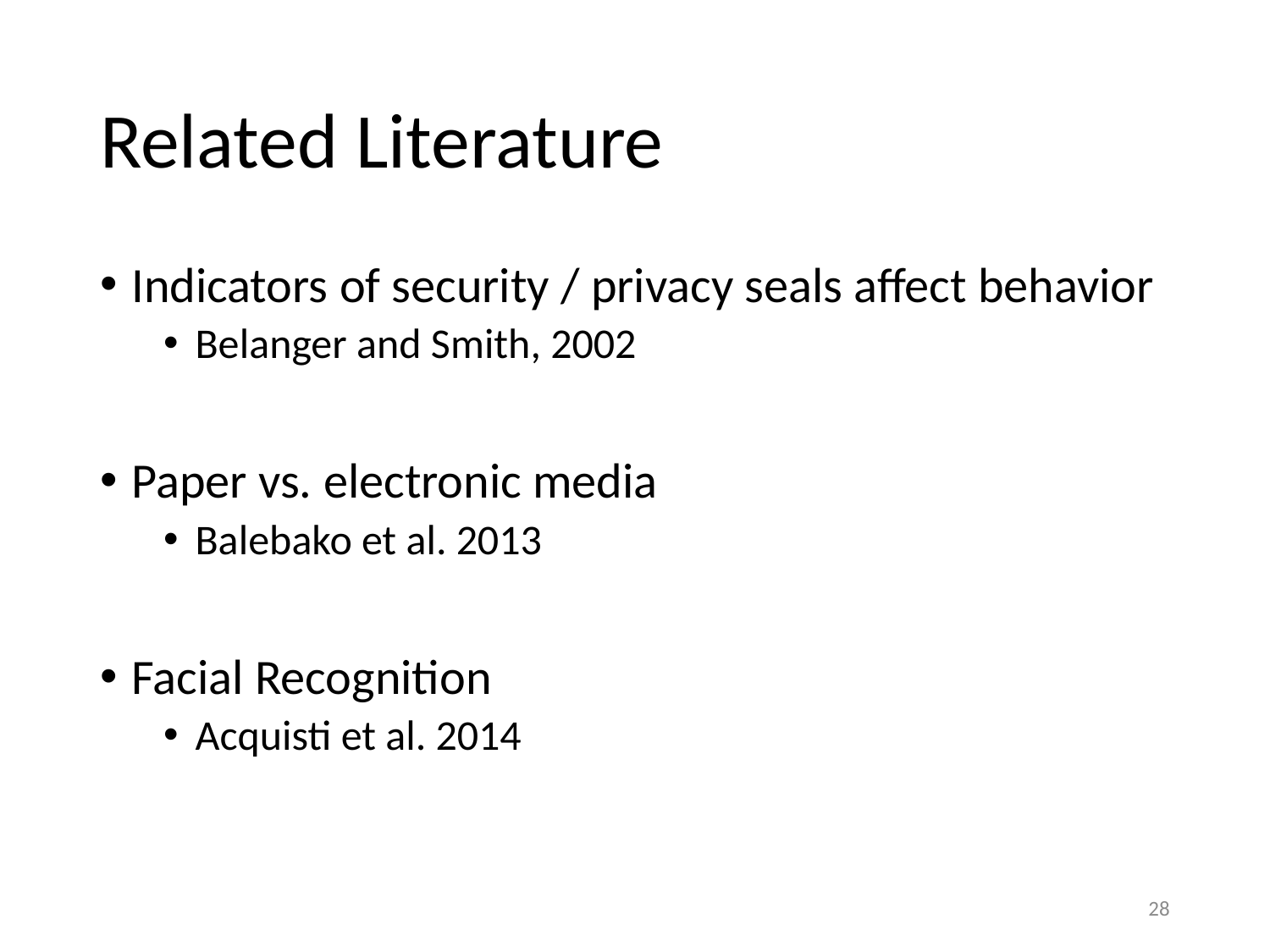

# Related Literature
Indicators of security / privacy seals affect behavior
Belanger and Smith, 2002

Paper vs. electronic media
Balebako et al. 2013

Facial Recognition
Acquisti et al. 2014
28